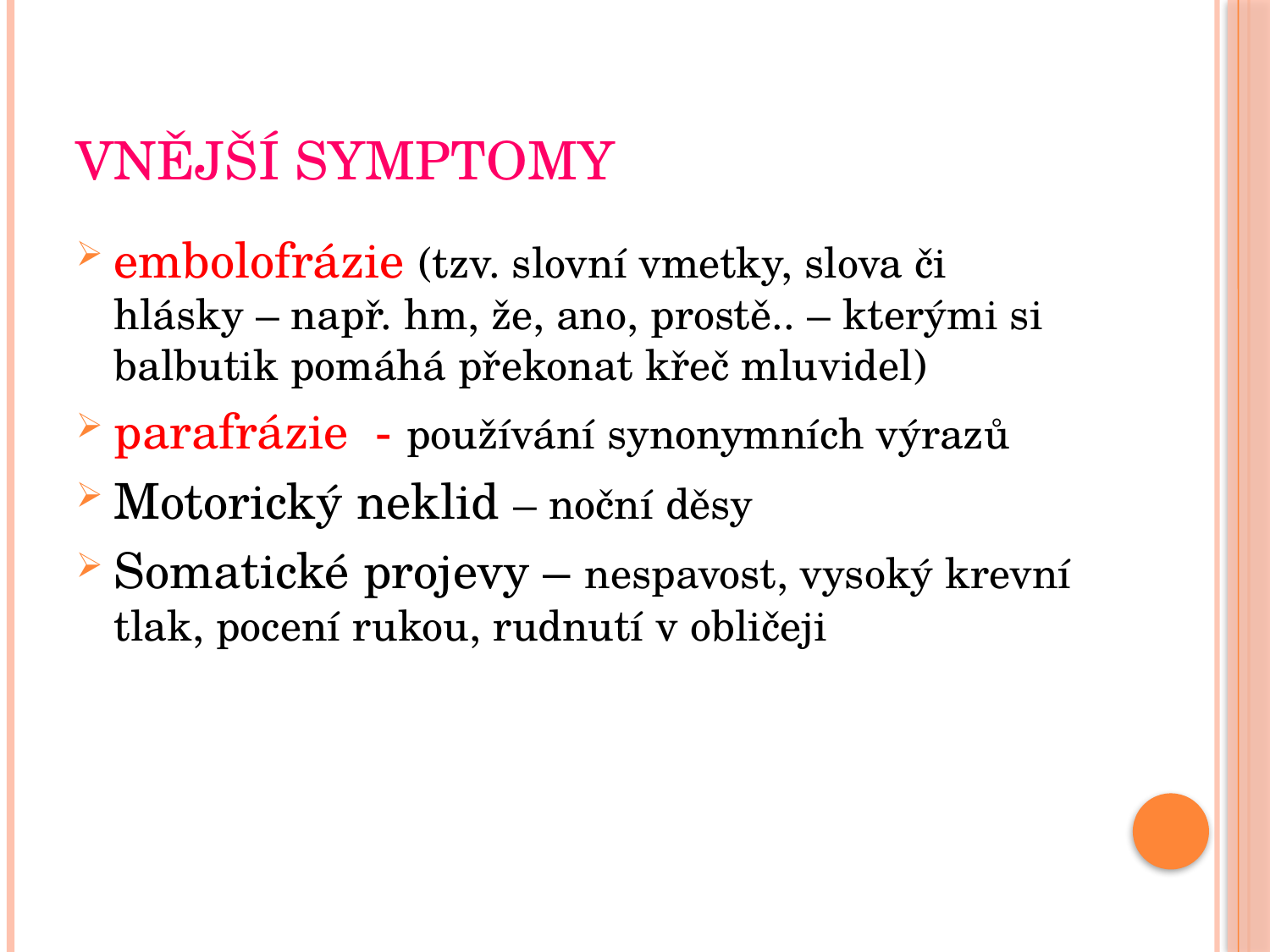

# Vnější symptomy
embolofrázie (tzv. slovní vmetky, slova či hlásky – např. hm, že, ano, prostě.. – kterými si balbutik pomáhá překonat křeč mluvidel)
parafrázie  - používání synonymních výrazů
Motorický neklid – noční děsy
Somatické projevy – nespavost, vysoký krevní tlak, pocení rukou, rudnutí v obličeji